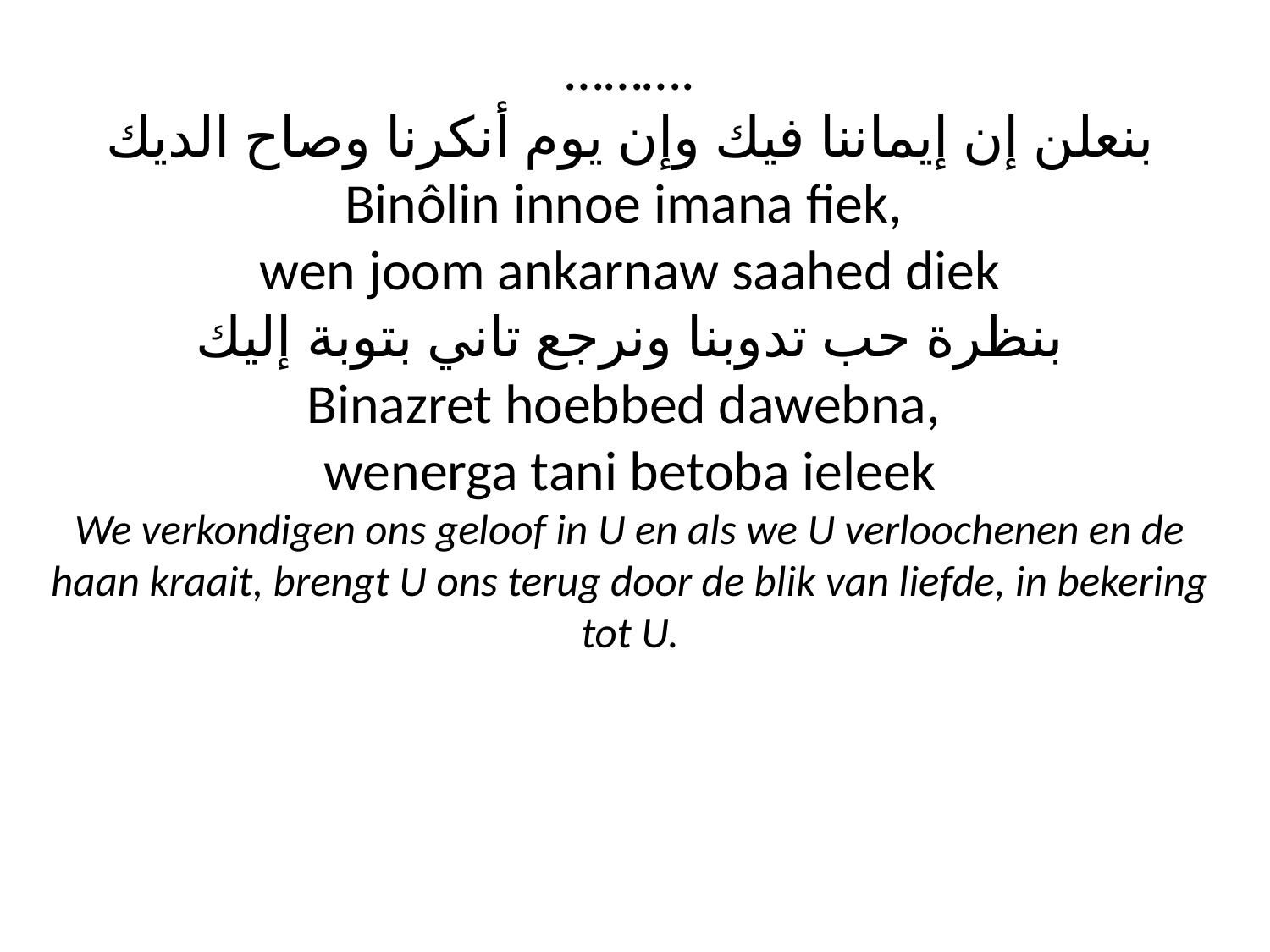

# ………. بنعلن إن إيماننا فيك وإن يوم أنكرنا وصاح الديك Binôlin innoe imana fiek, wen joom ankarnaw saahed diek بنظرة حب تدوبنا ونرجع تاني بتوبة إليك Binazret hoebbed dawebna, wenerga tani betoba ieleek We verkondigen ons geloof in U en als we U verloochenen en de haan kraait, brengt U ons terug door de blik van liefde, in bekering tot U.